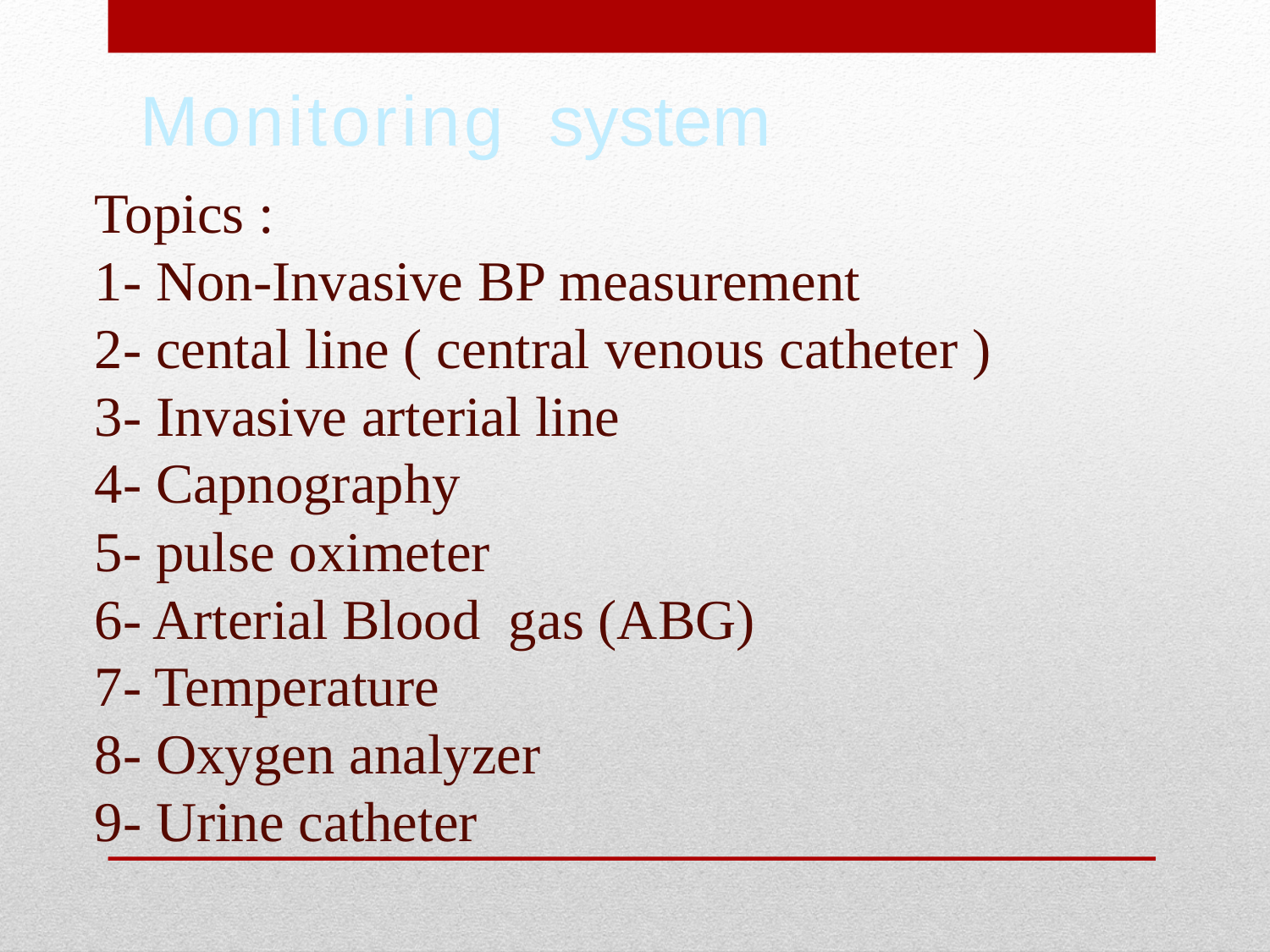

# Monitoring	system
Topics :
1- Non-Invasive BP measurement
2- cental line ( central venous catheter )
3- Invasive arterial line
4- Capnography
5- pulse oximeter
6- Arterial Blood  gas (ABG)
7- Temperature
8- Oxygen analyzer
9- Urine catheter